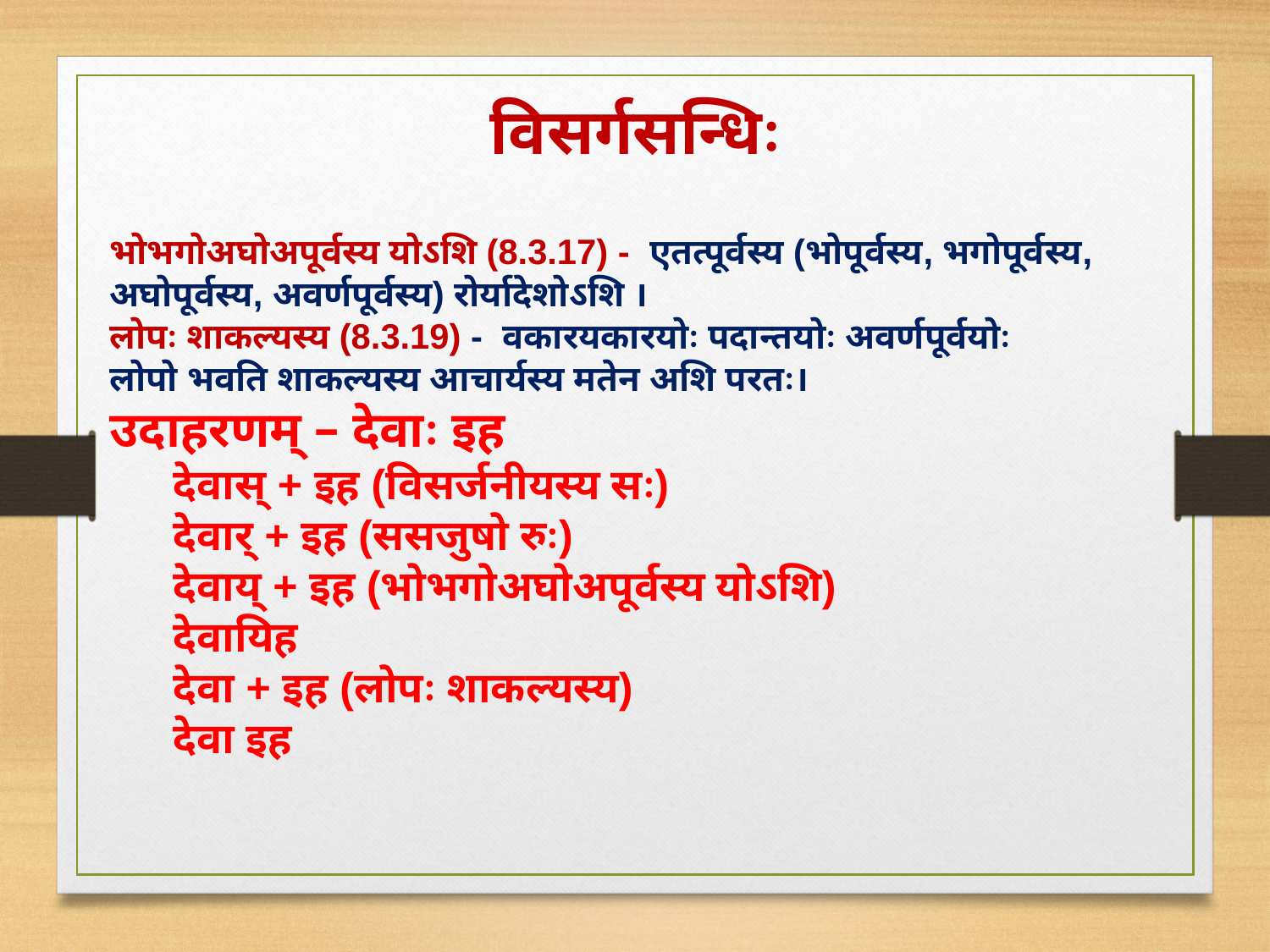

विसर्गसन्धिः

भोभगो‍अघो‍अपूर्वस्य योऽशि (8.3.17) -  एतत्पूर्वस्य (भोपूर्वस्य, भगोपूर्वस्य, अघोपूर्वस्य, अवर्णपूर्वस्य) रोर्यादेशोऽशि ।
लोपः शाकल्यस्य (8.3.19) -  वकारयकारयोः पदान्तयोः अवर्णपूर्वयोः
लोपो भवति शाकल्यस्य आचार्यस्य मतेन अशि परतः।
उदाहरणम् – देवाः इह
देवास् + इह (विसर्जनीयस्य सः)
देवार् + इह (ससजुषो रुः)
देवाय् + इह (भोभगोअघोअपूर्वस्य योऽशि)
देवायिह
देवा + इह (लोपः शाकल्यस्य)
देवा इह